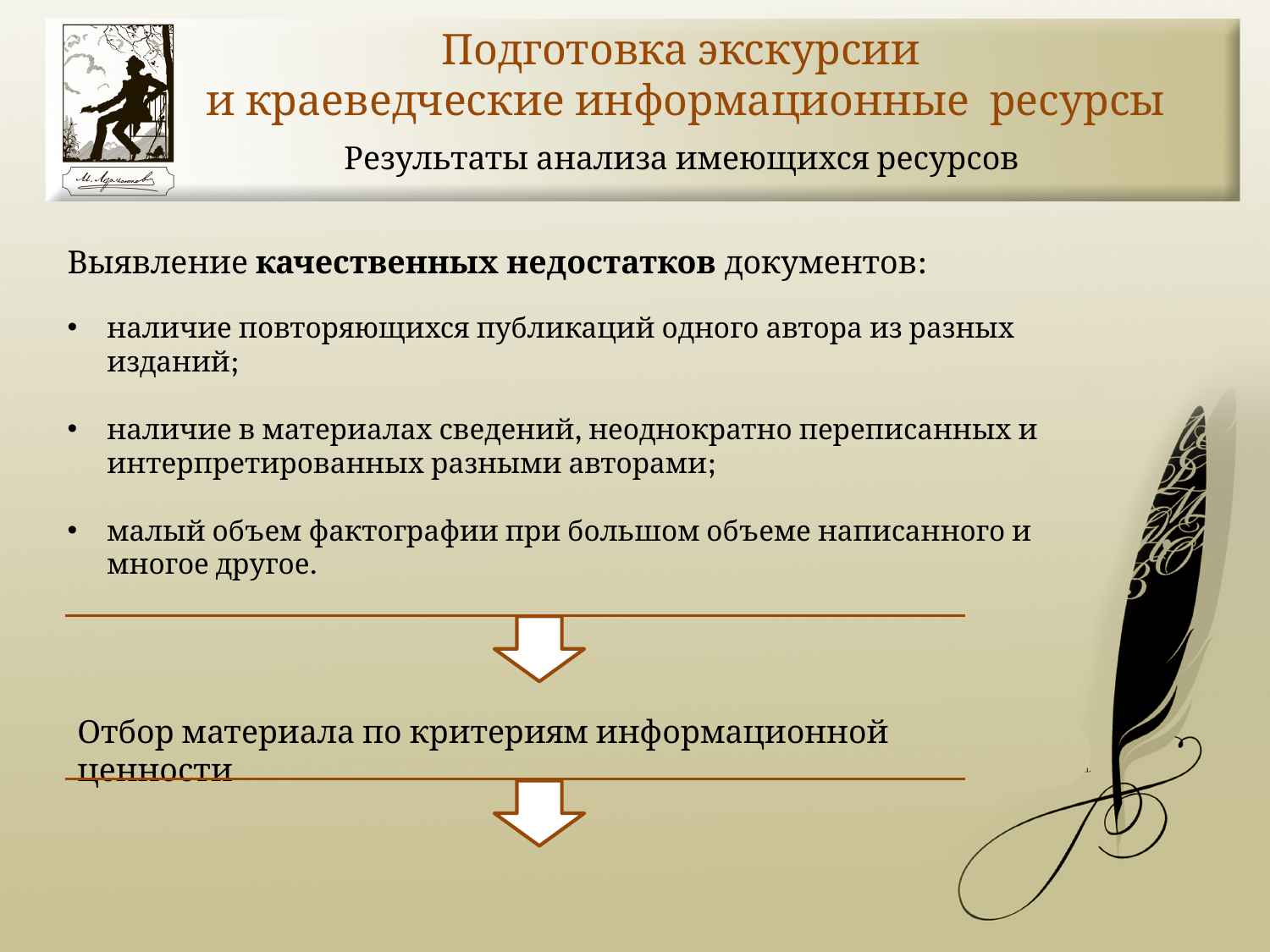

Подготовка экскурсии
и краеведческие информационные  ресурсы
Результаты анализа имеющихся ресурсов
Выявление качественных недостатков документов:

наличие повторяющихся публикаций одного автора из разных изданий;

наличие в материалах сведений, неоднократно переписанных и интерпретированных разными авторами;

малый объем фактографии при большом объеме написанного и многое другое.

Отбор материала по критериям информационной ценности